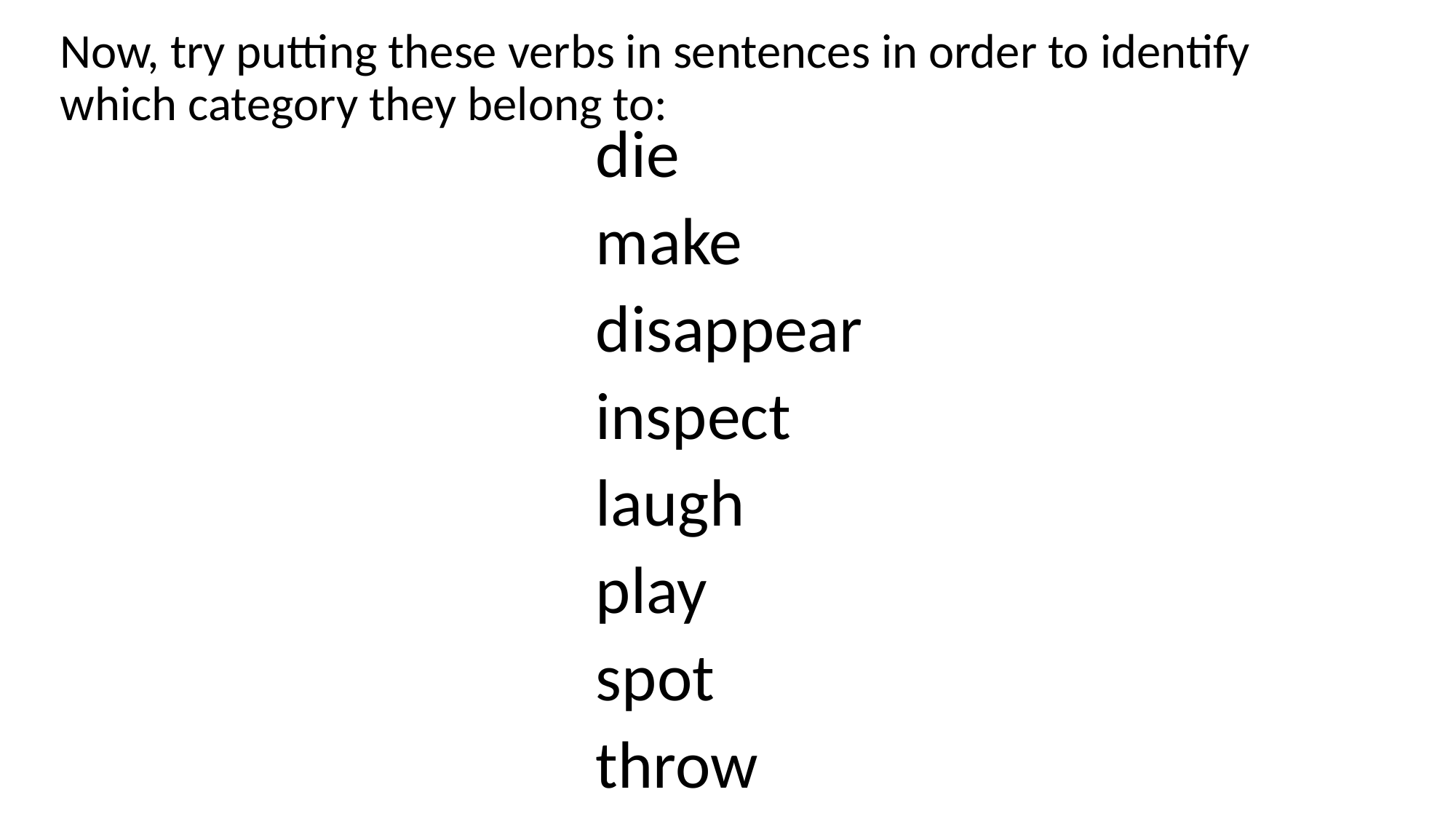

# Now, try putting these verbs in sentences in order to identify which category they belong to:
die
make
disappear
inspect
laugh
play
spot
throw